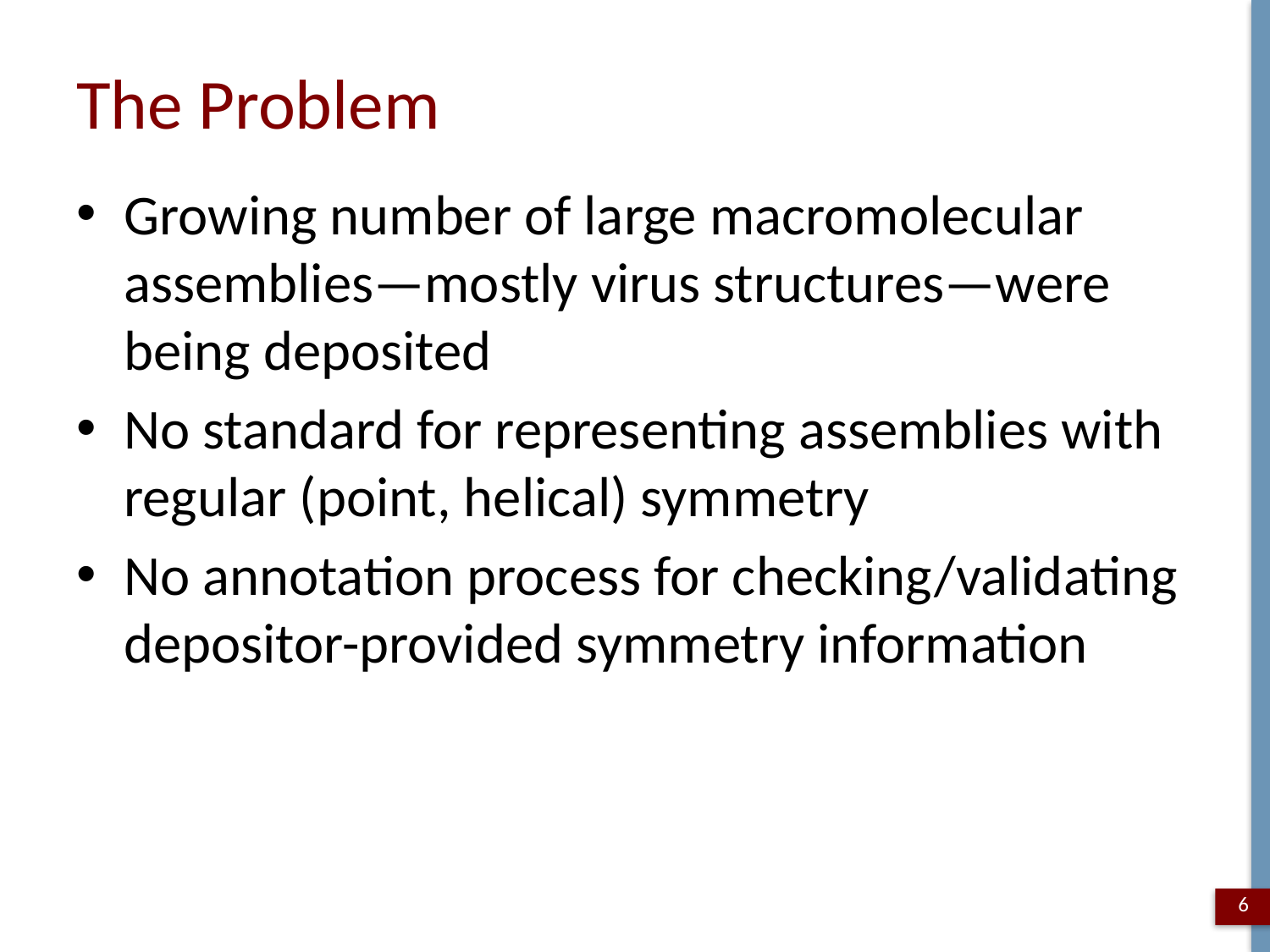

# The Problem
Growing number of large macromolecular assemblies—mostly virus structures—were being deposited
No standard for representing assemblies with regular (point, helical) symmetry
No annotation process for checking/validating depositor-provided symmetry information
6